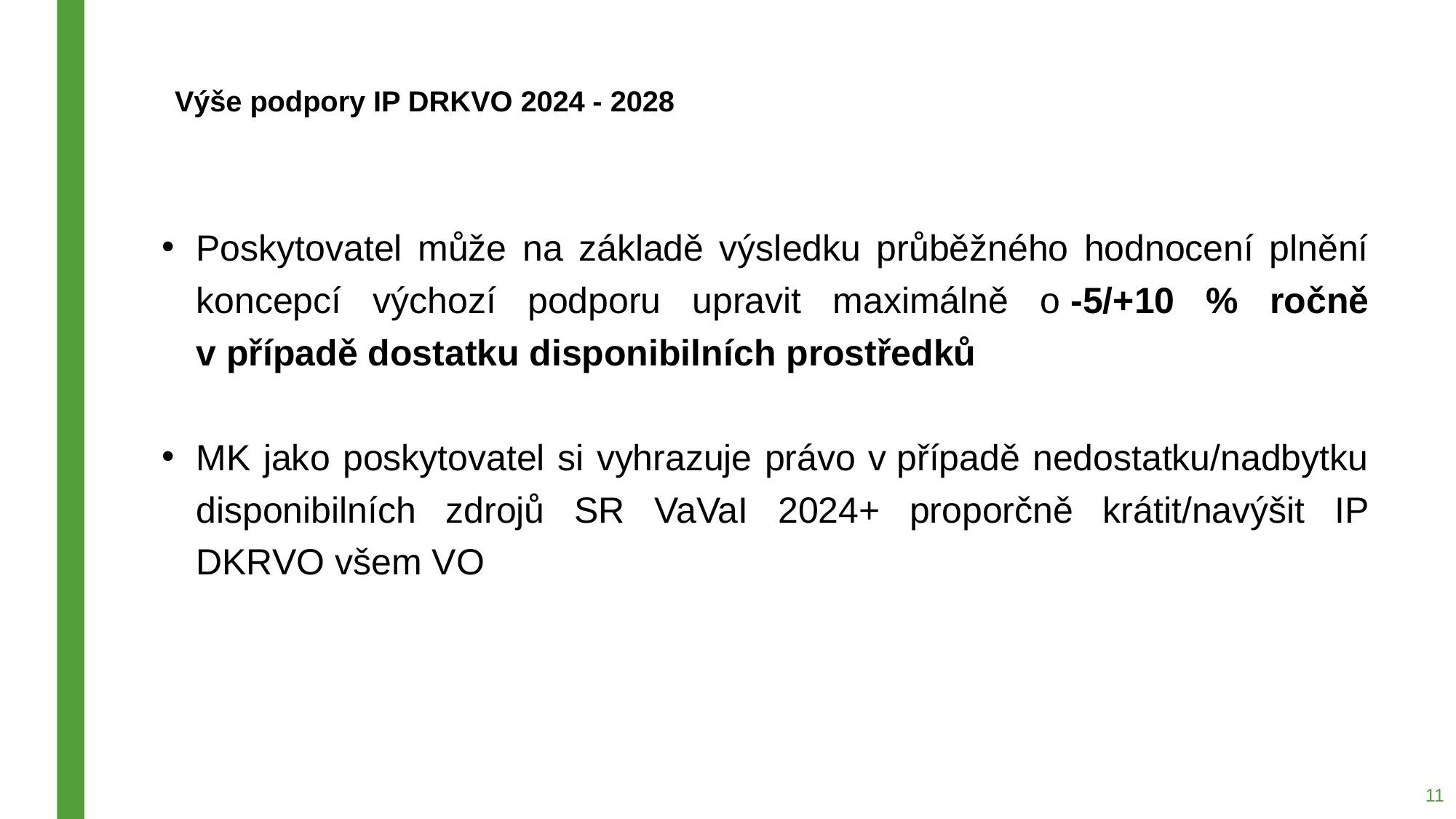

# Výše podpory IP DRKVO 2024 - 2028
Poskytovatel může na základě výsledku průběžného hodnocení plnění koncepcí výchozí podporu upravit maximálně o -5/+10 % ročně v případě dostatku disponibilních prostředků

MK jako poskytovatel si vyhrazuje právo v případě nedostatku/nadbytku disponibilních zdrojů SR VaVaI 2024+ proporčně krátit/navýšit IP DKRVO všem VO
11